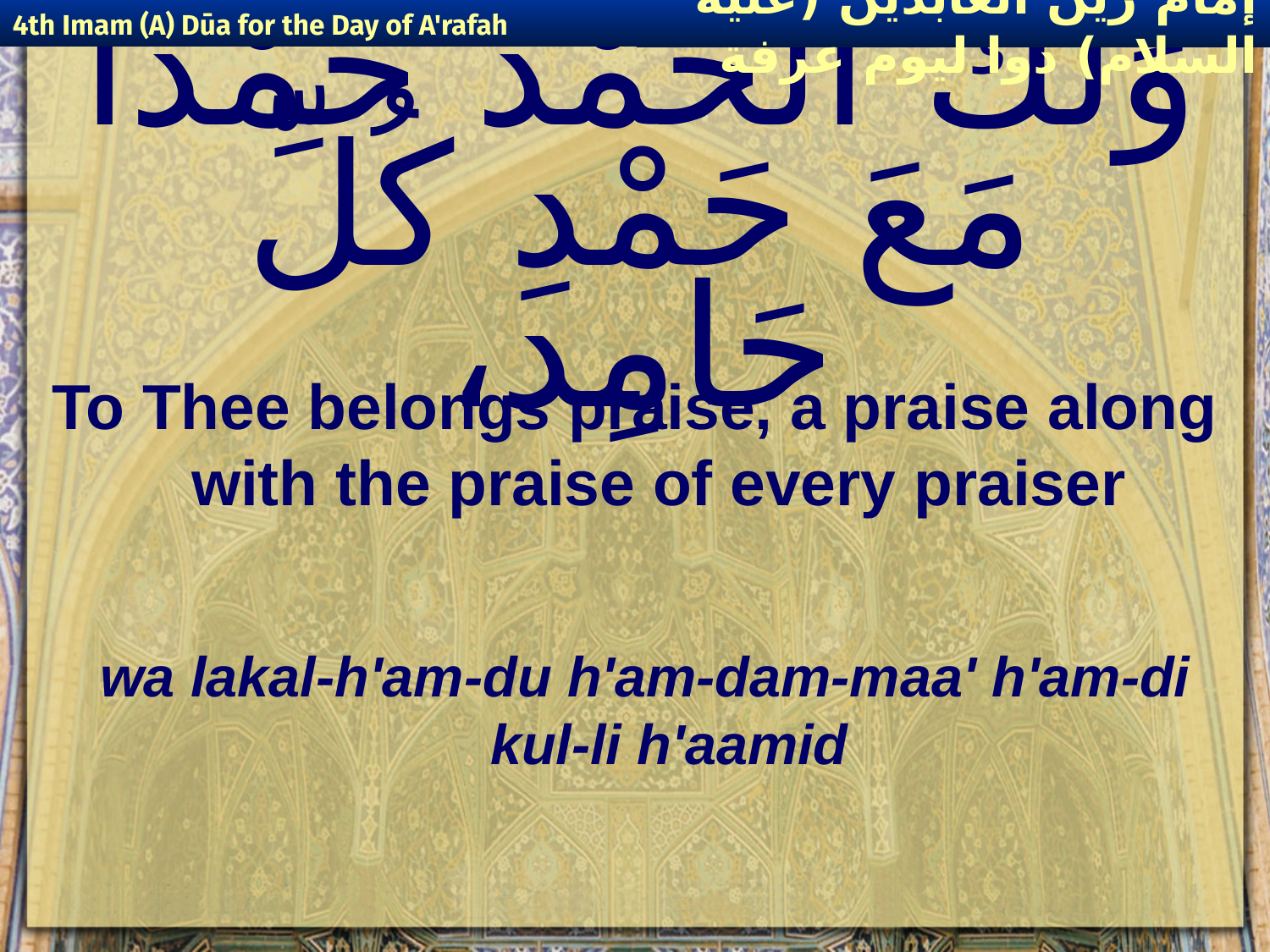

4th Imam (A) Dūa for the Day of A'rafah
إمام زين العابدين (عليه السلام) دوا ليوم عرفة
# وَلَكَ الْحَمْدُ حَمْداً مَعَ حَمْدِ كُلِّ حَامِد،
To Thee belongs praise, a praise along with the praise of every praiser
wa lakal-h'am-du h'am-dam-maa' h'am-di kul-li h'aamid